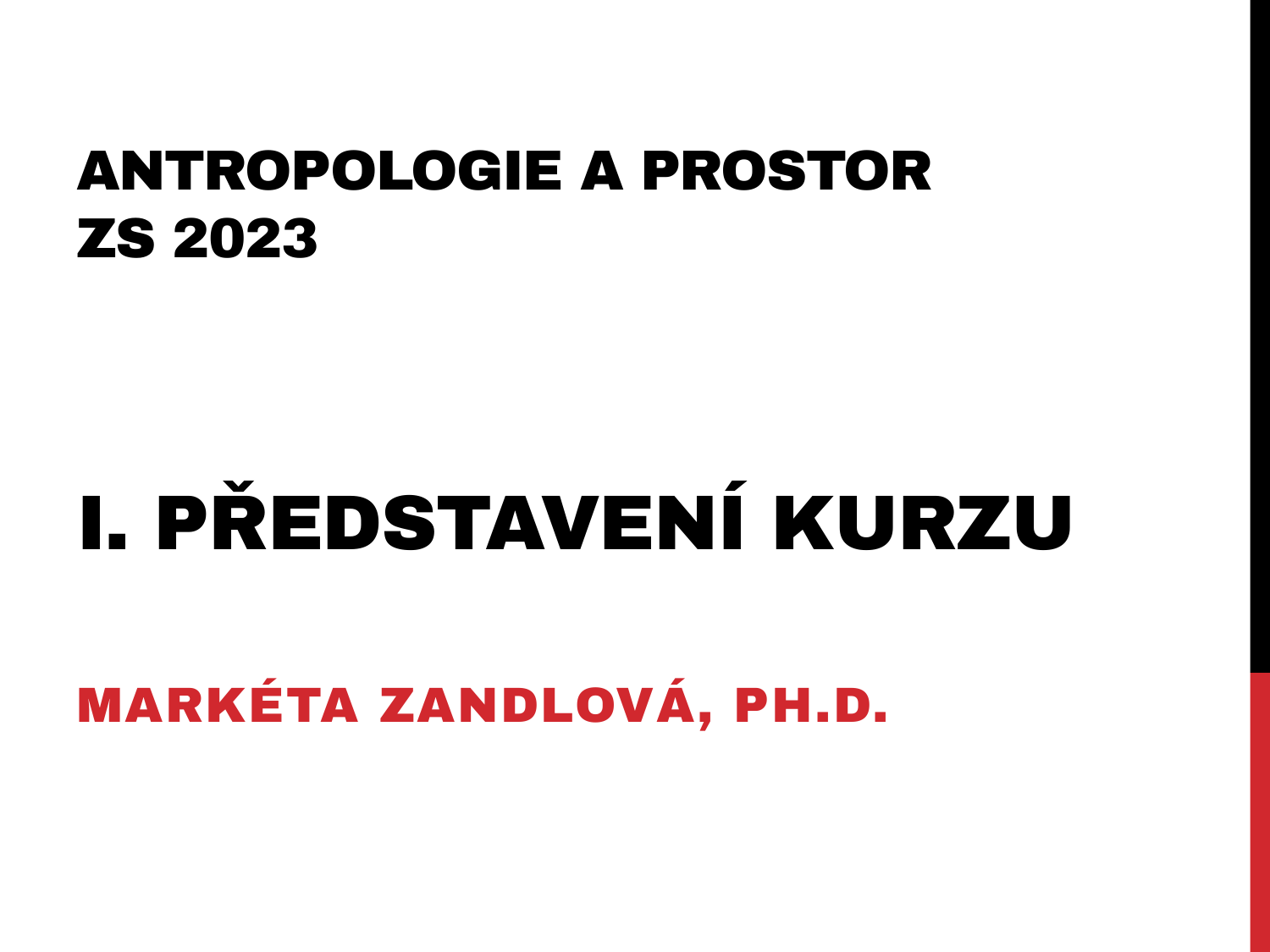

# Antropologie A prostor ZS 2023 I. Představení kurzu
Markéta Zandlová, Ph.D.